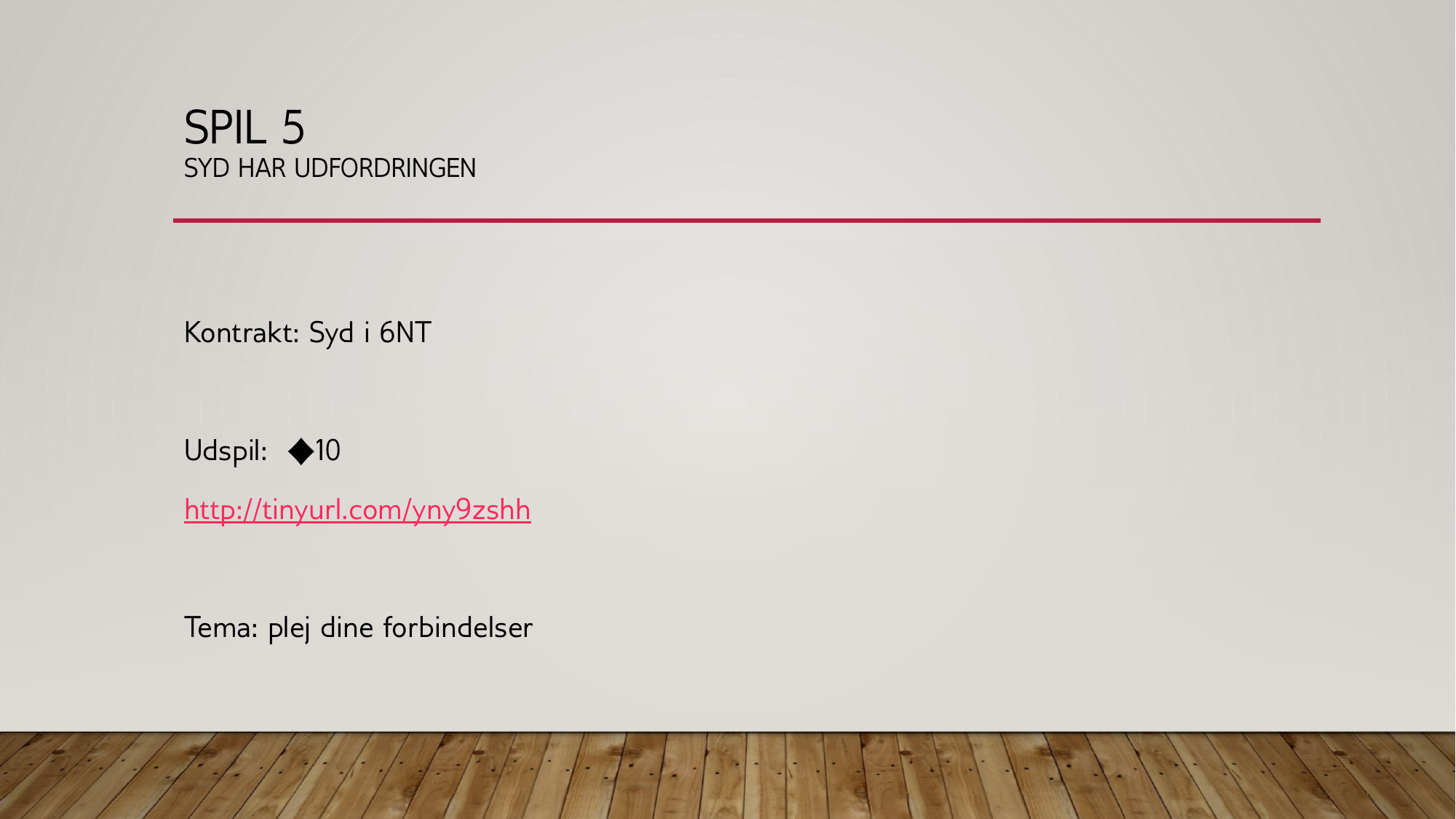

# Spil 5 Syd har udfordringen

Kontrakt: Syd i 6NT

Udspil:  ♦️10
http://tinyurl.com/yny9zshh

Tema: plej dine forbindelser